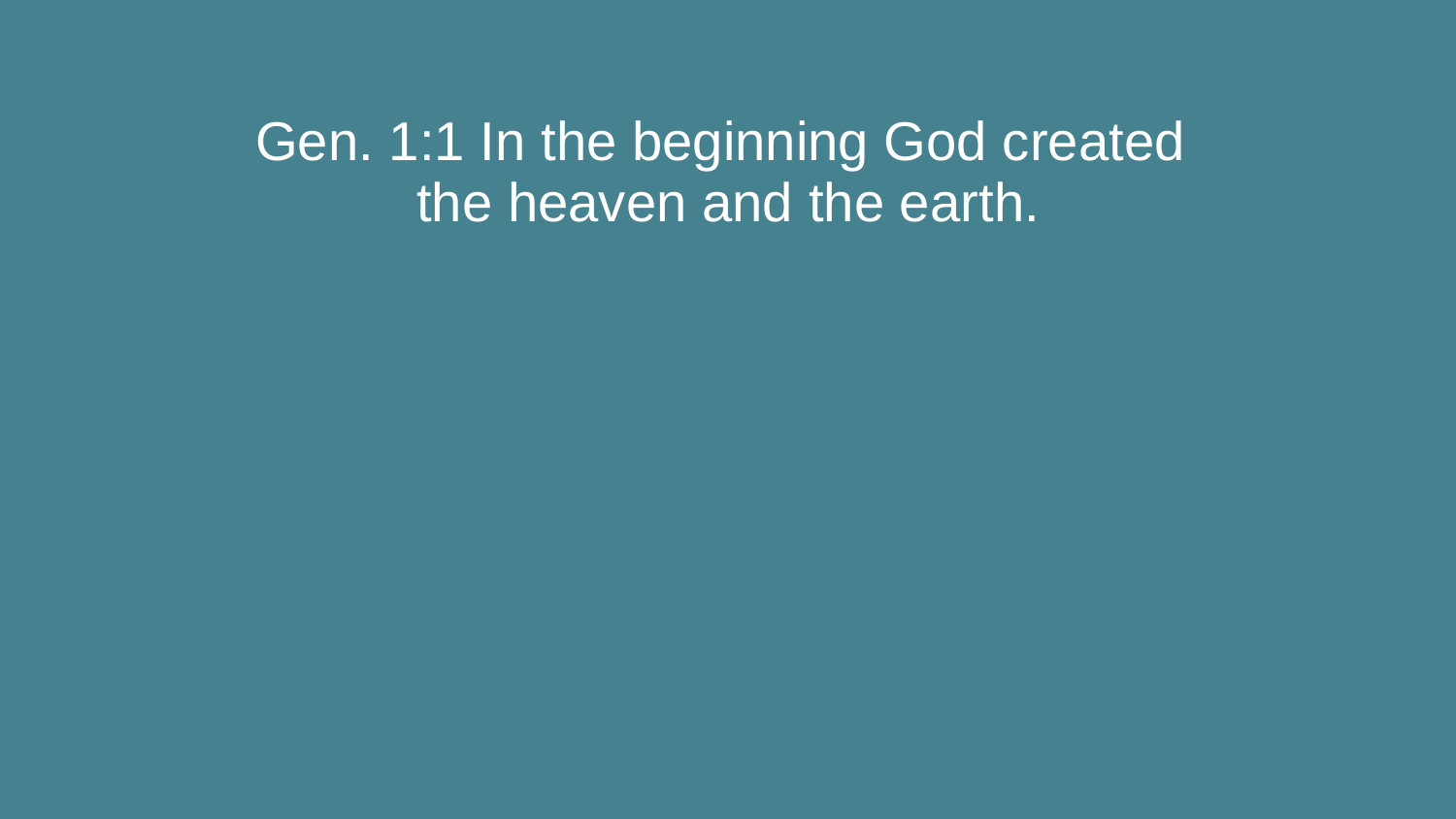

# Gen. 1:1 In the beginning God created
the heaven and the earth.